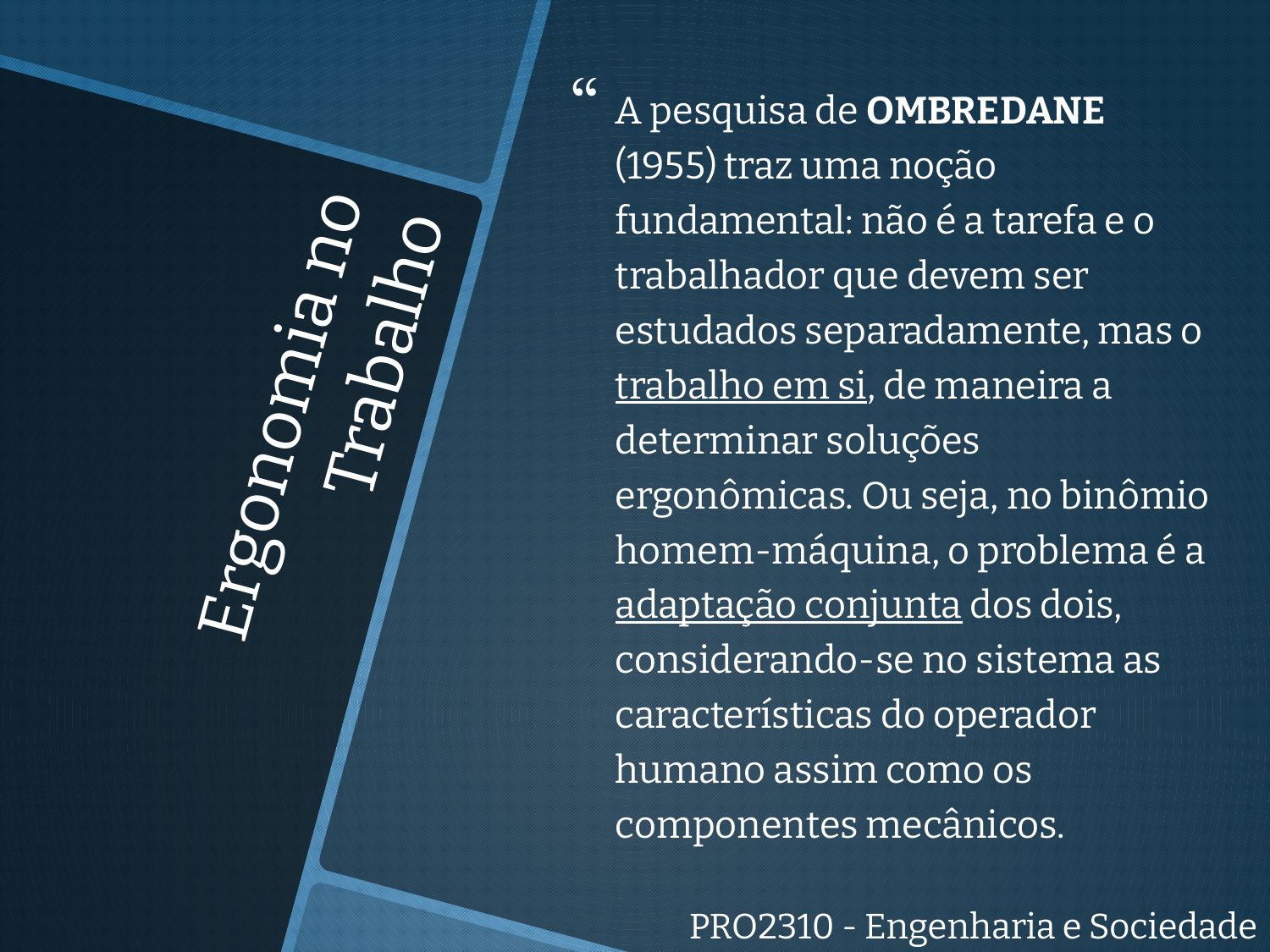

A pesquisa de OMBREDANE (1955) traz uma noção fundamental: não é a tarefa e o trabalhador que devem ser estudados separadamente, mas o trabalho em si, de maneira a determinar soluções ergonômicas. Ou seja, no binômio homem-máquina, o problema é a adaptação conjunta dos dois, considerando-se no sistema as características do operador humano assim como os componentes mecânicos.
# Ergonomia no Trabalho
PRO2310 - Engenharia e Sociedade